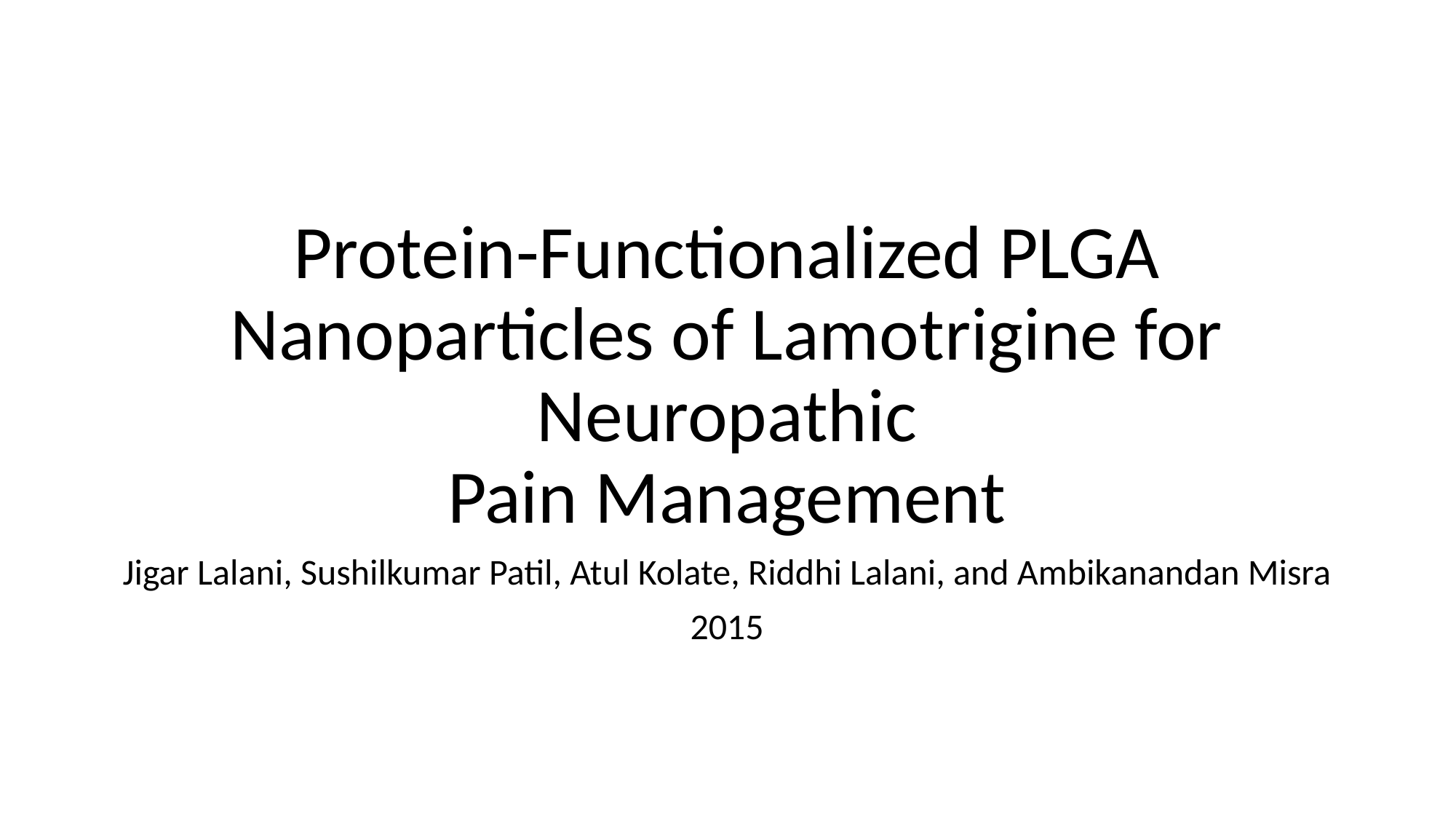

# Protein-Functionalized PLGA Nanoparticles of Lamotrigine for Neuropathic Pain Management
Jigar Lalani, Sushilkumar Patil, Atul Kolate, Riddhi Lalani, and Ambikanandan Misra
2015